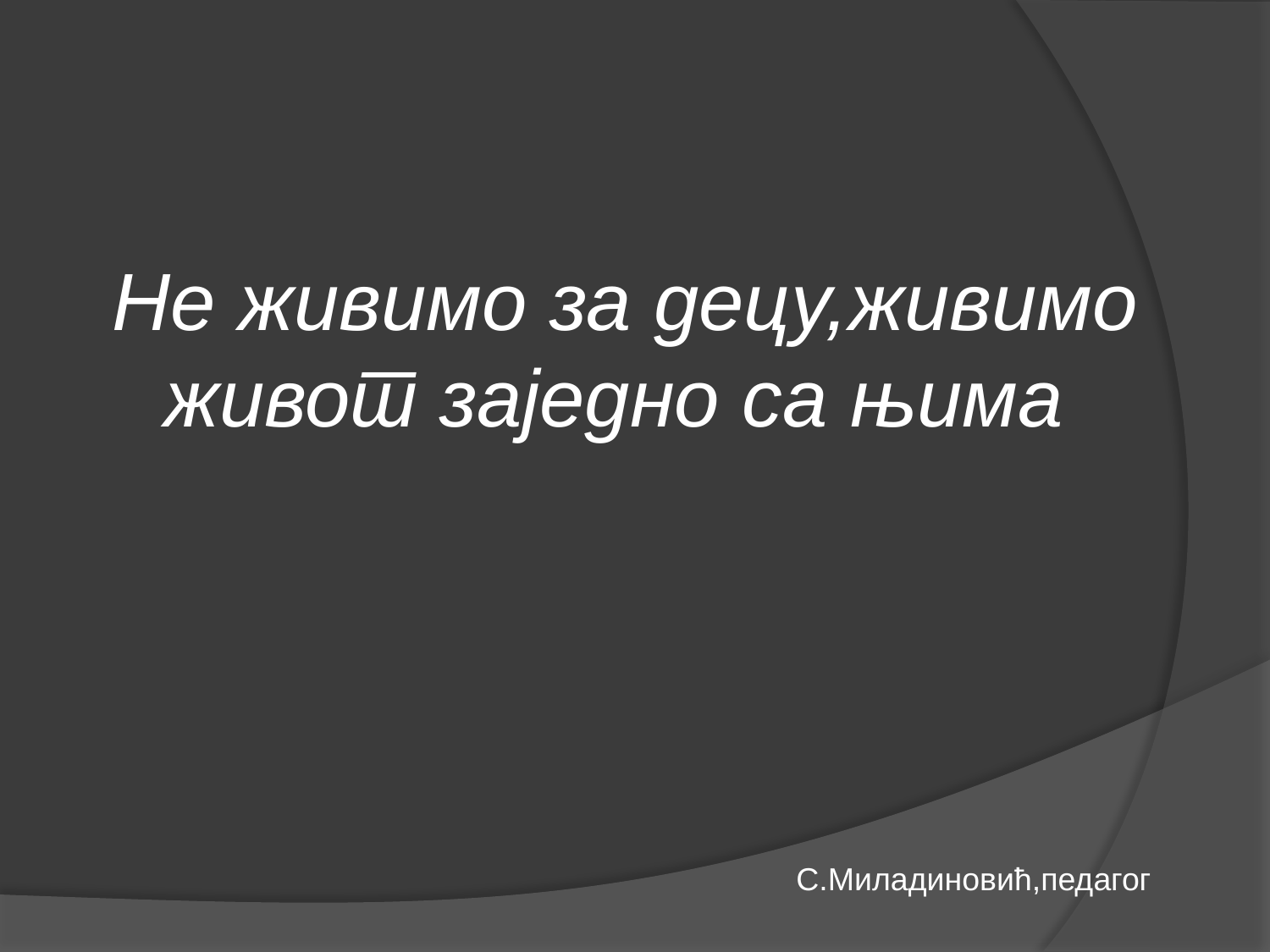

# Не живимо за децу,живимо живот заједно са њима
С.Миладиновић,педагог